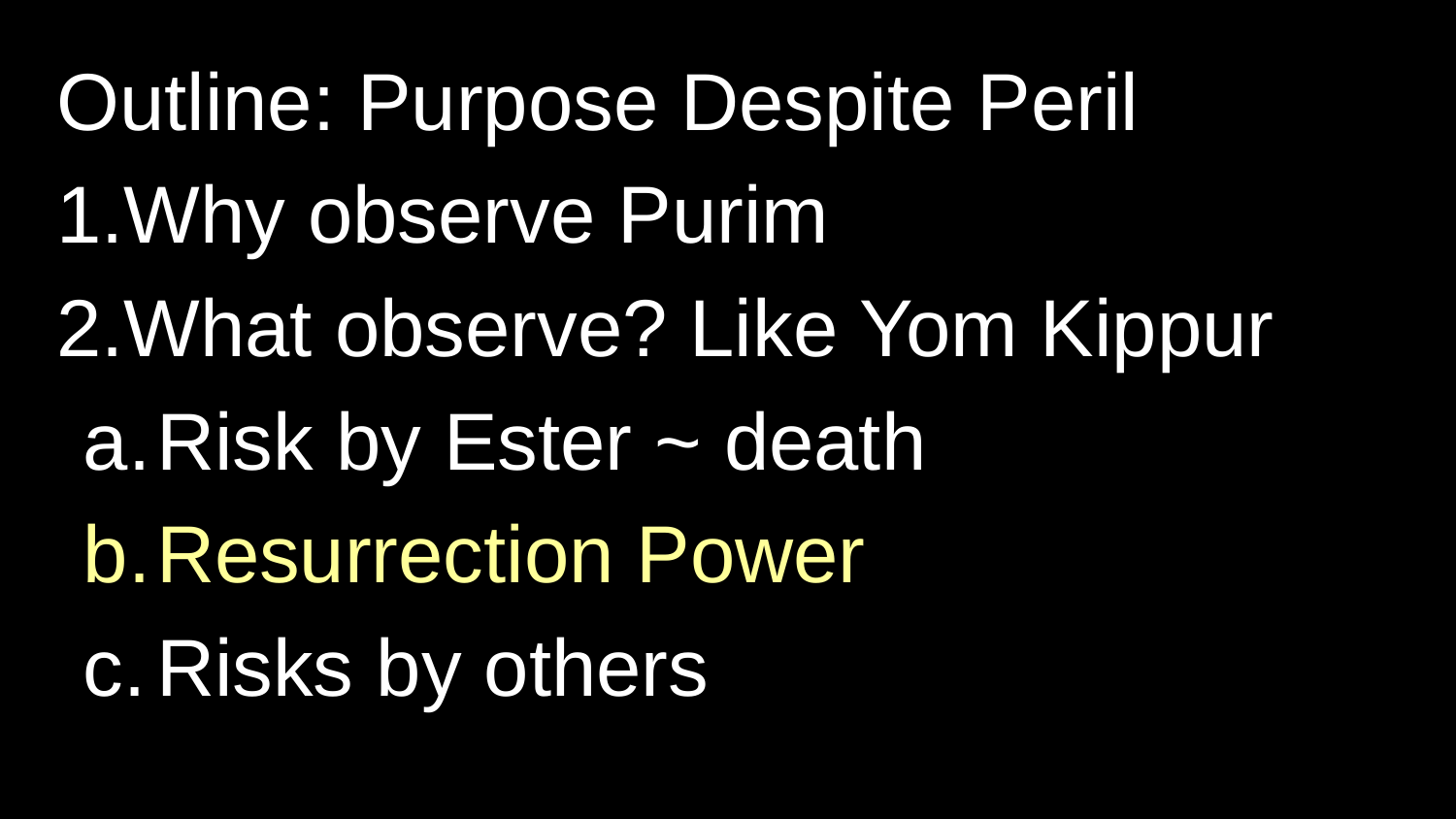

Outline: Purpose Despite Peril
Why observe Purim
What observe? Like Yom Kippur
Risk by Ester ~ death
Resurrection Power
Risks by others